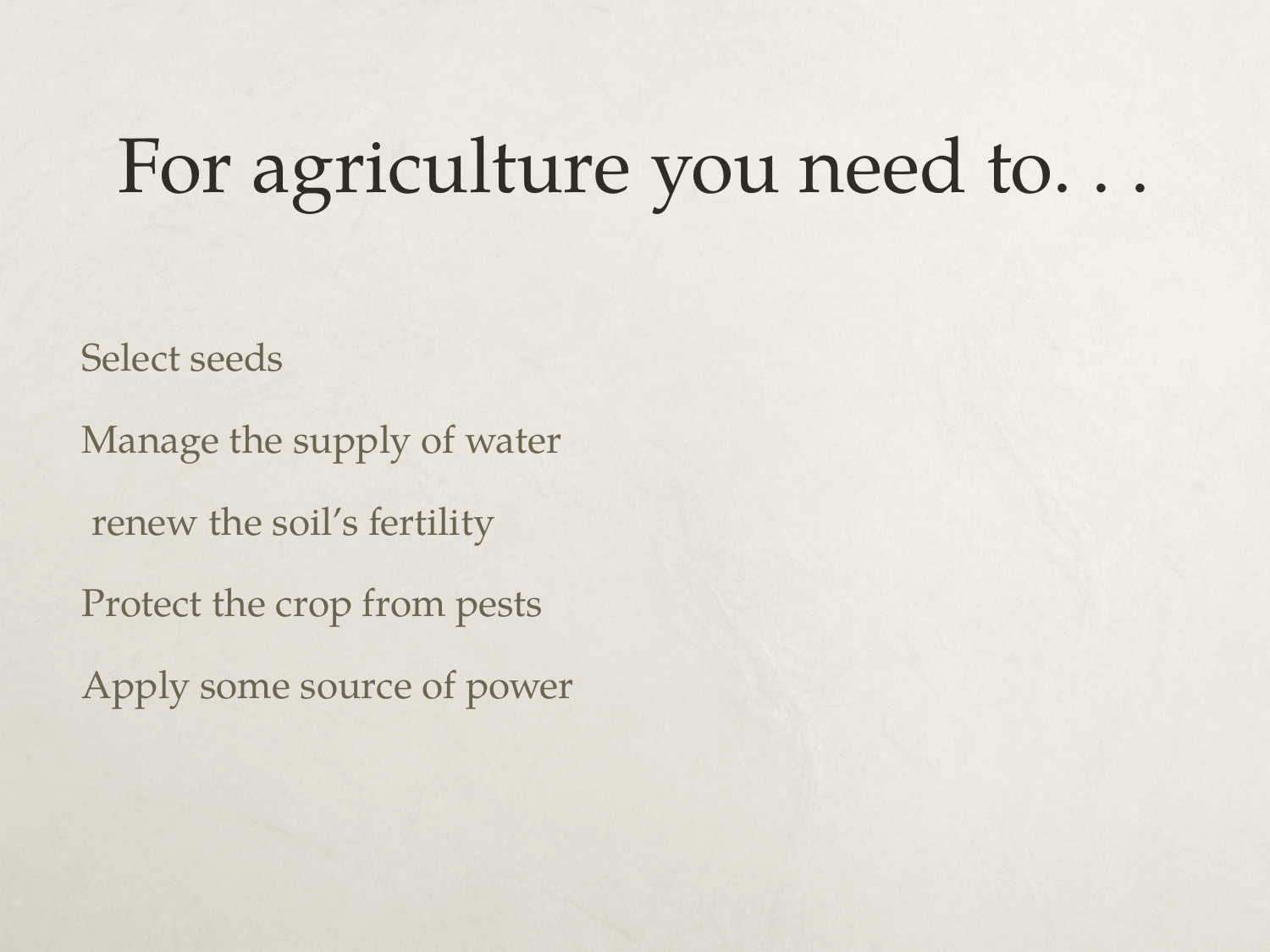

# For agriculture you need to. . .

Select seeds
Manage the supply of water
 renew the soil’s fertility
Protect the crop from pests
Apply some source of power